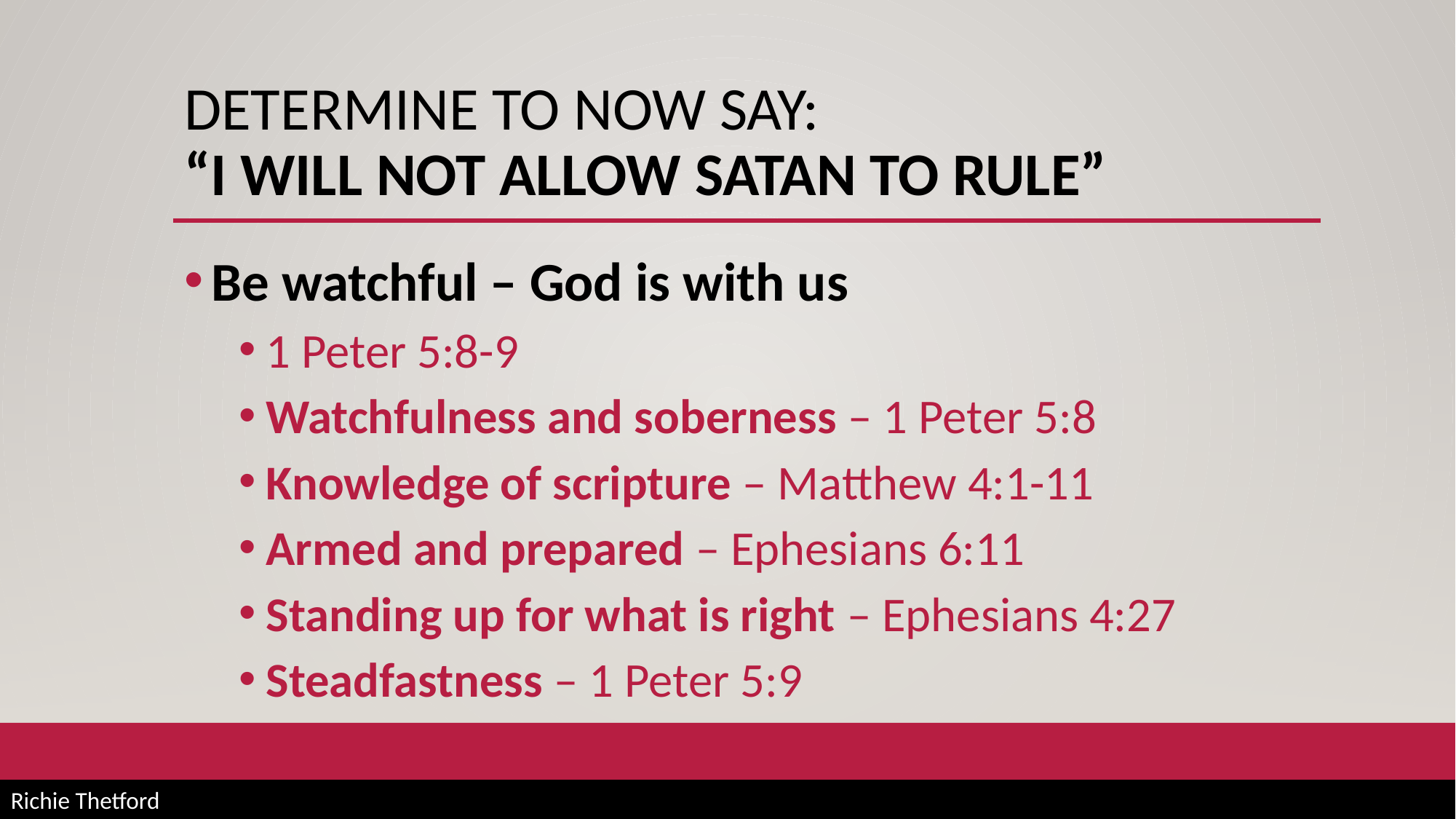

# Determine to now say: “I will not allow satan to rule”
Be watchful – God is with us
1 Peter 5:8-9
Watchfulness and soberness – 1 Peter 5:8
Knowledge of scripture – Matthew 4:1-11
Armed and prepared – Ephesians 6:11
Standing up for what is right – Ephesians 4:27
Steadfastness – 1 Peter 5:9

Richie Thetford																			    www.thetfordcountry.com